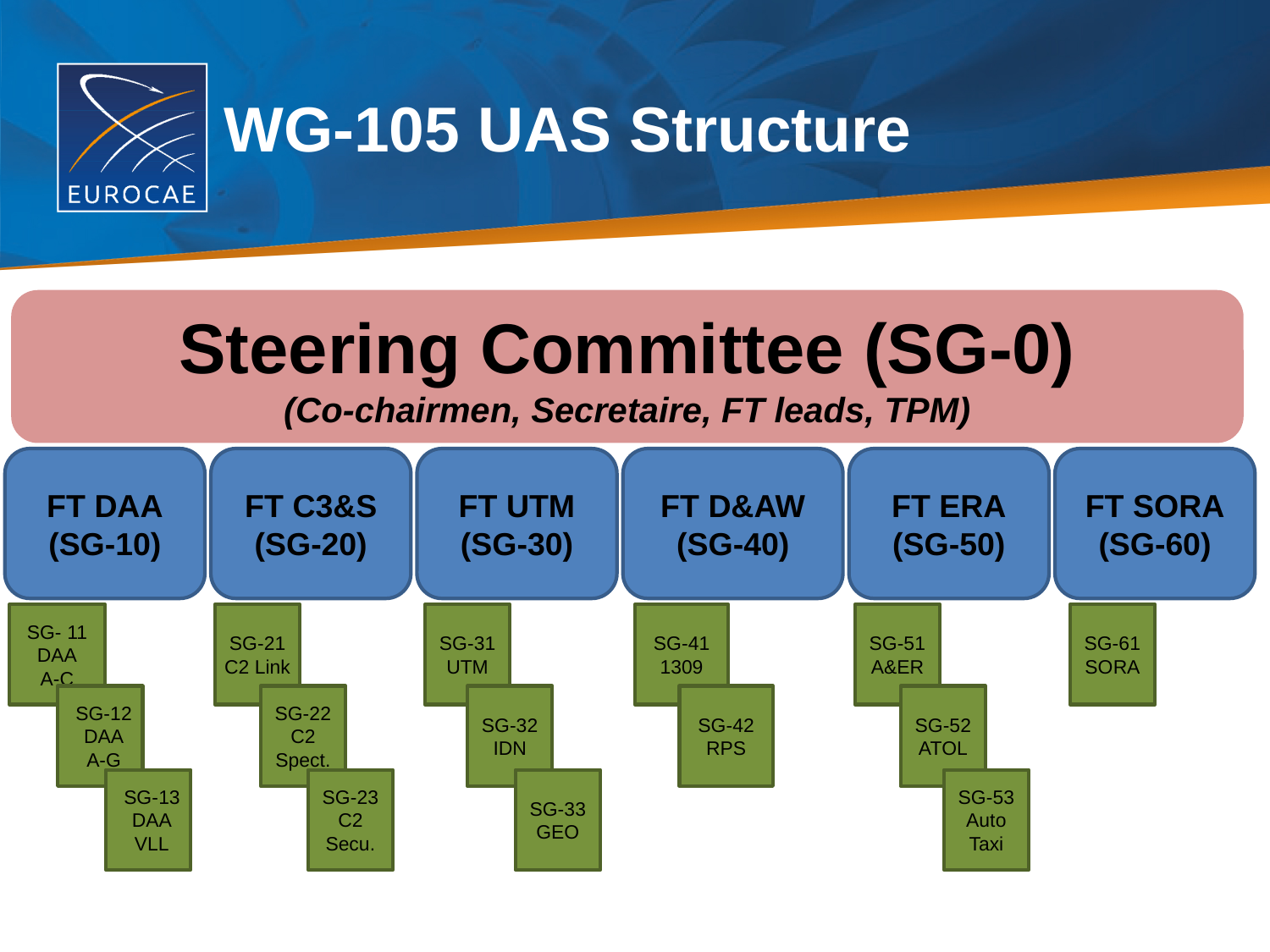

WG-105 UAS Structure
Steering Committee (SG-0)
(Co-chairmen, Secretaire, FT leads, TPM)
FT DAA
(SG-10)
FT C3&S
(SG-20)
FT UTM
(SG-30)
FT D&AW
(SG-40)
FT ERA
(SG-50)
FT SORA
(SG-60)
SG- 11 DAA
A-C
SG-21
C2 Link
SG-31
UTM
SG-41
1309
SG-51
A&ER
SG-61
SORA
SG-12
DAA
A-G
SG-22
C2 Spect.
SG-32
IDN
SG-42
RPS
SG-52
ATOL
SG-13 DAA
VLL
SG-23
C2 Secu.
SG-33
GEO
SG-53
Auto Taxi